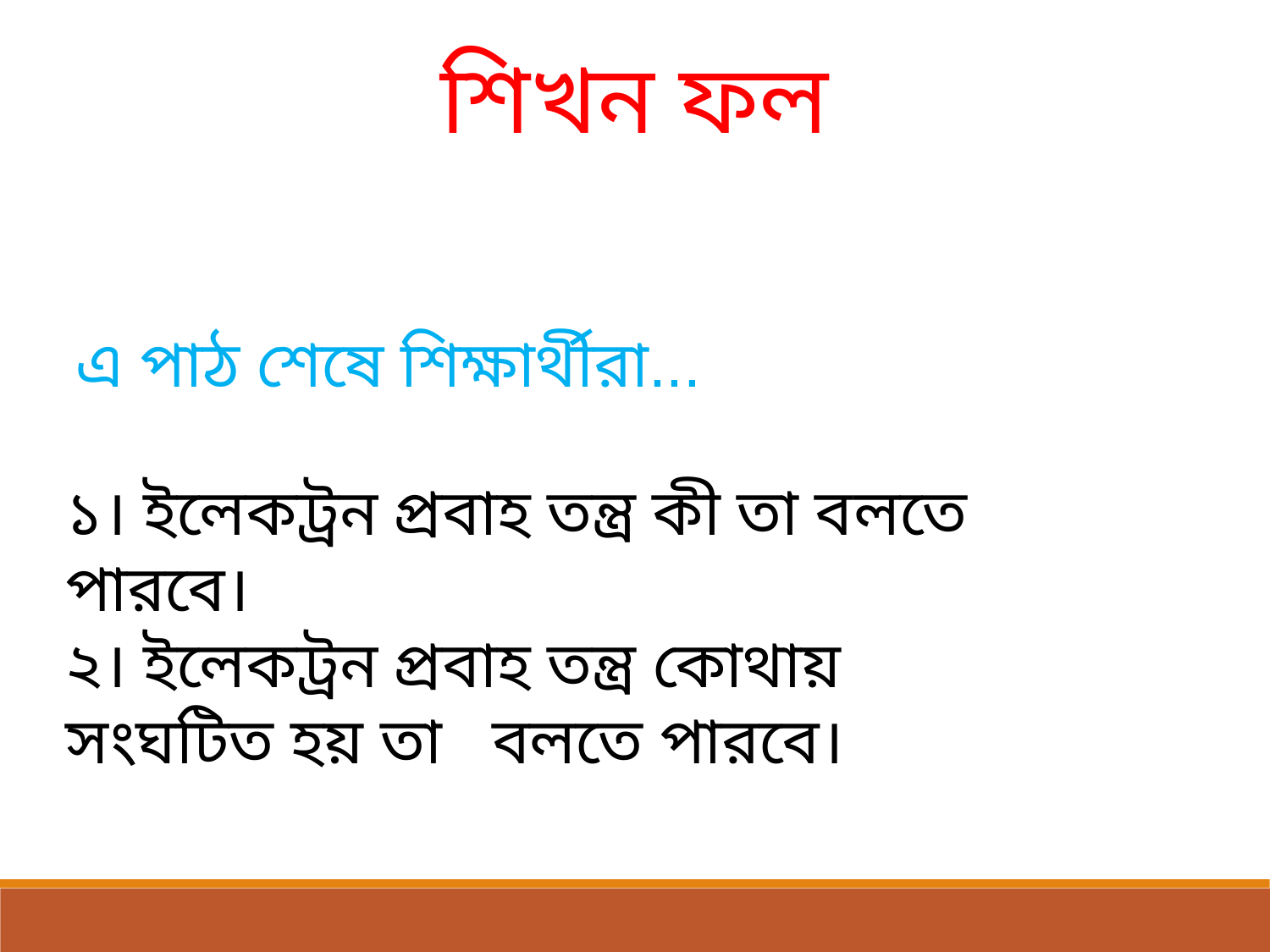

শিখন ফল
এ পাঠ শেষে শিক্ষার্থীরা...
১। ইলেকট্রন প্রবাহ তন্ত্র কী তা বলতে পারবে।
২। ইলেকট্রন প্রবাহ তন্ত্র কোথায় সংঘটিত হয় তা   বলতে পারবে।